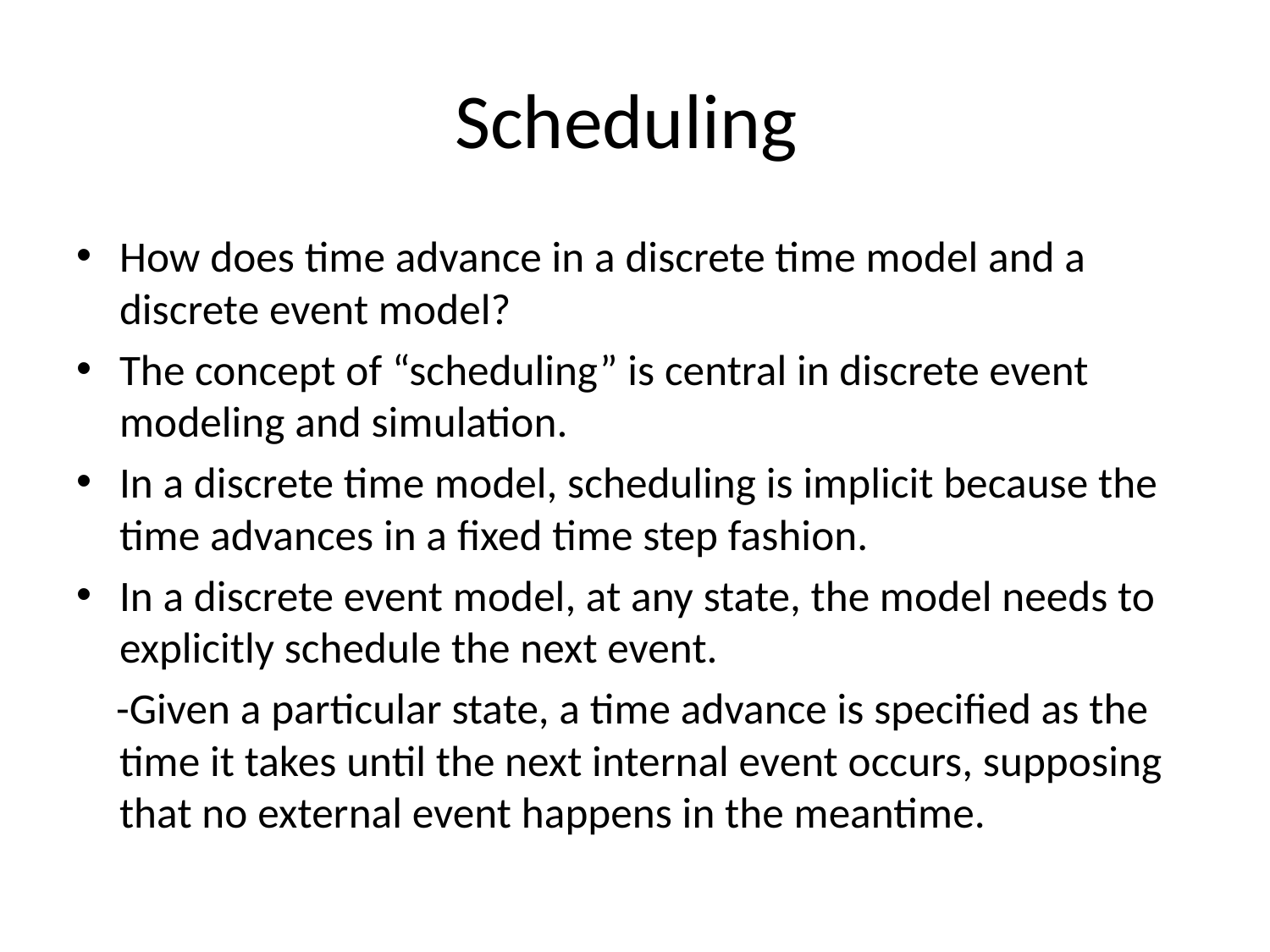

# Scheduling
How does time advance in a discrete time model and a discrete event model?
The concept of “scheduling” is central in discrete event modeling and simulation.
In a discrete time model, scheduling is implicit because the time advances in a fixed time step fashion.
In a discrete event model, at any state, the model needs to explicitly schedule the next event.
    -Given a particular state, a time advance is specified as the time it takes until the next internal event occurs, supposing that no external event happens in the meantime.